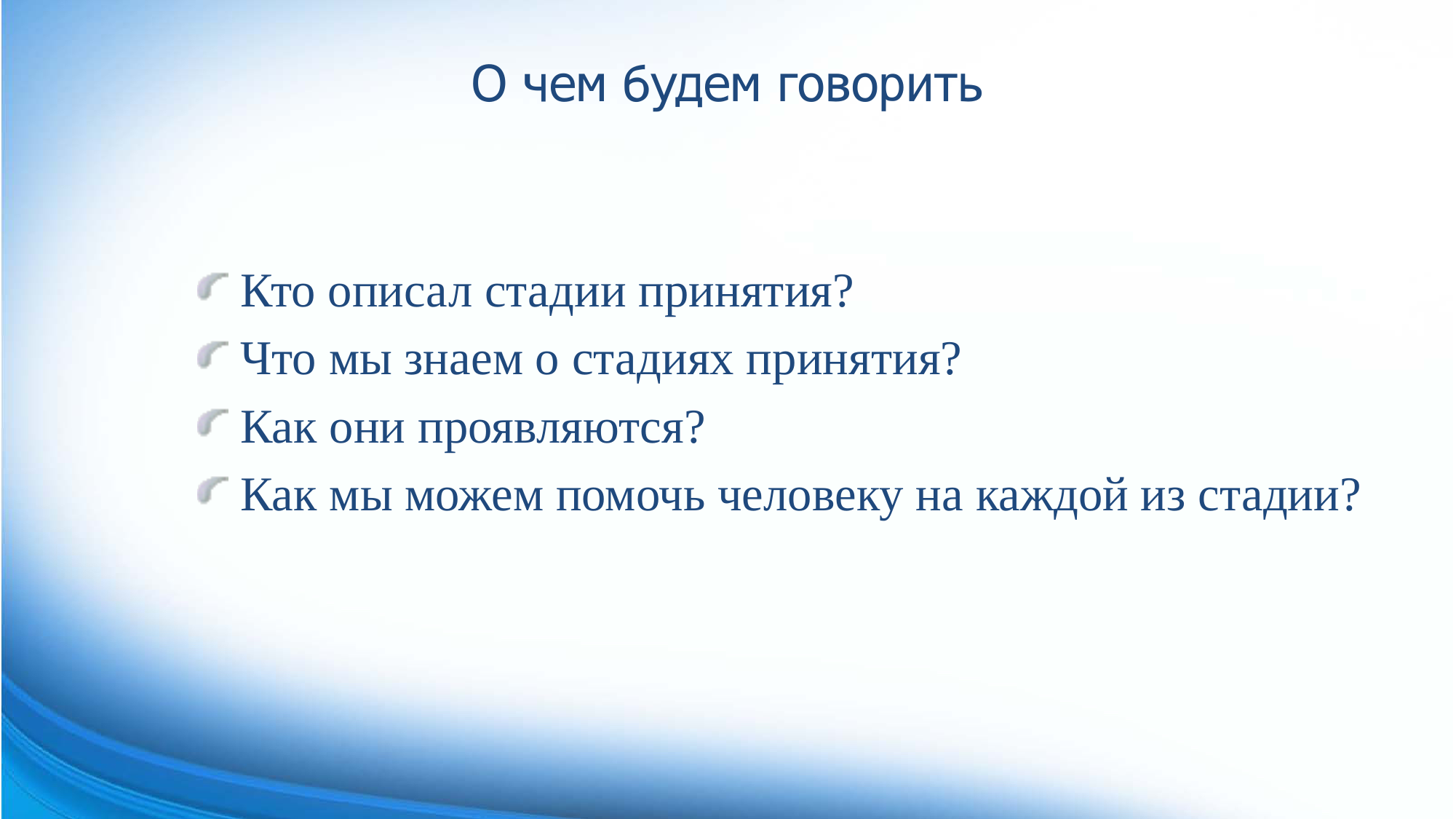

# О чем будем говорить
 Кто описал стадии принятия?
 Что мы знаем о стадиях принятия?
 Как они проявляются?
 Как мы можем помочь человеку на каждой из стадии?